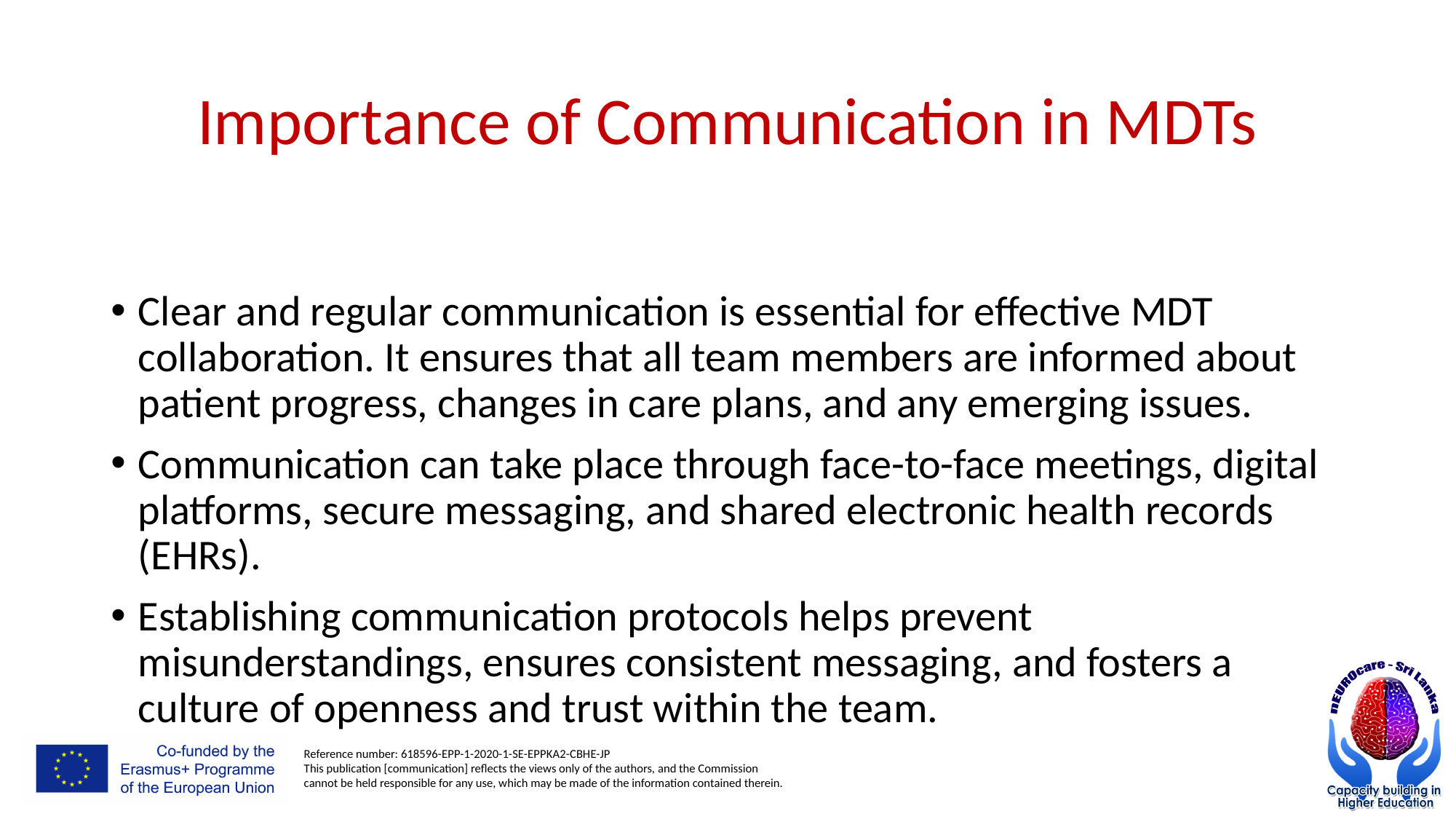

# Importance of Communication in MDTs

Clear and regular communication is essential for effective MDT collaboration. It ensures that all team members are informed about patient progress, changes in care plans, and any emerging issues.
Communication can take place through face-to-face meetings, digital platforms, secure messaging, and shared electronic health records (EHRs).
Establishing communication protocols helps prevent misunderstandings, ensures consistent messaging, and fosters a culture of openness and trust within the team.